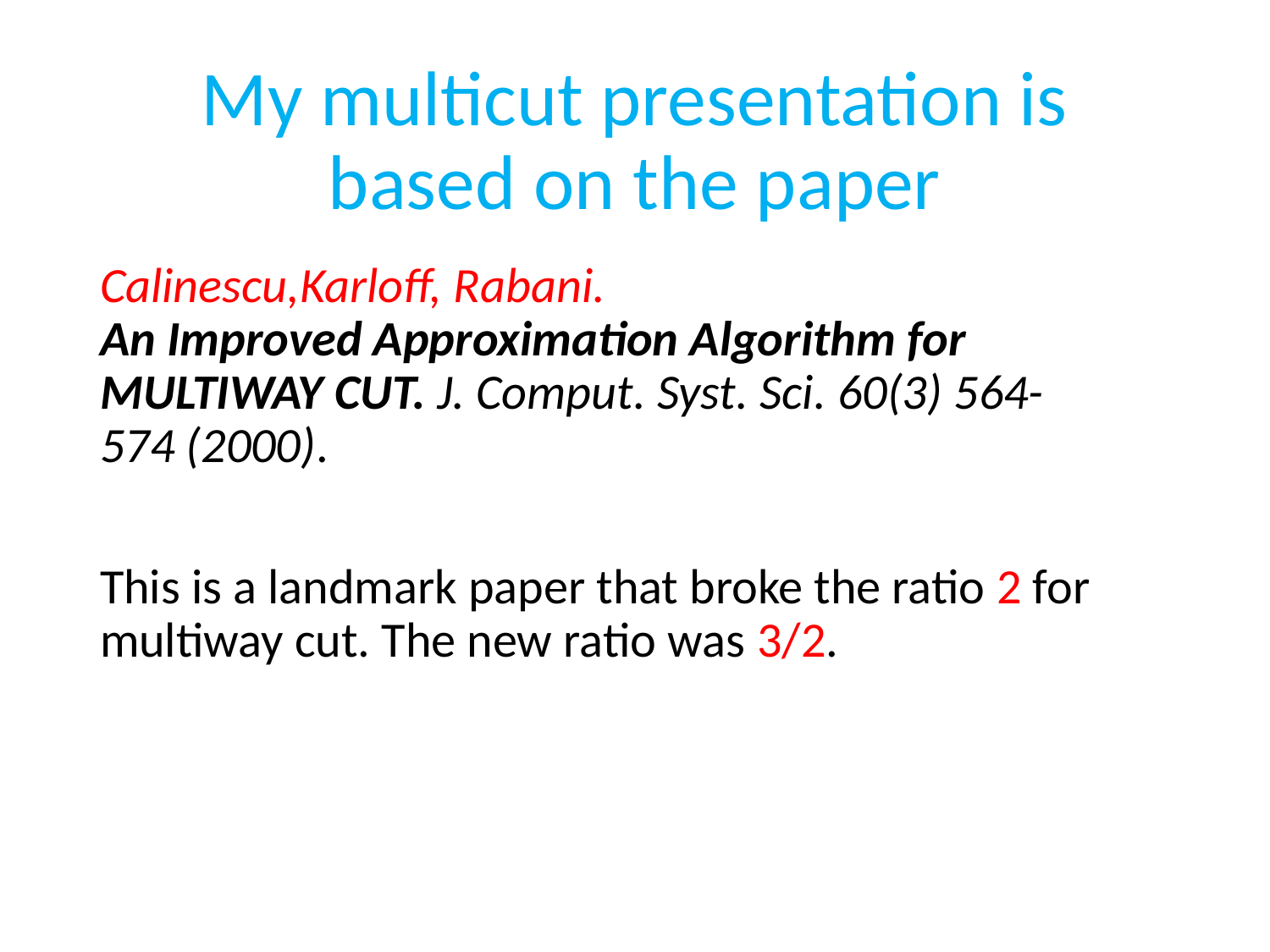

# My multicut presentation is based on the paper
Calinescu,Karloff, Rabani.
An Improved Approximation Algorithm for MULTIWAY CUT. J. Comput. Syst. Sci. 60(3) 564-574 (2000).

This is a landmark paper that broke the ratio 2 for multiway cut. The new ratio was 3/2.